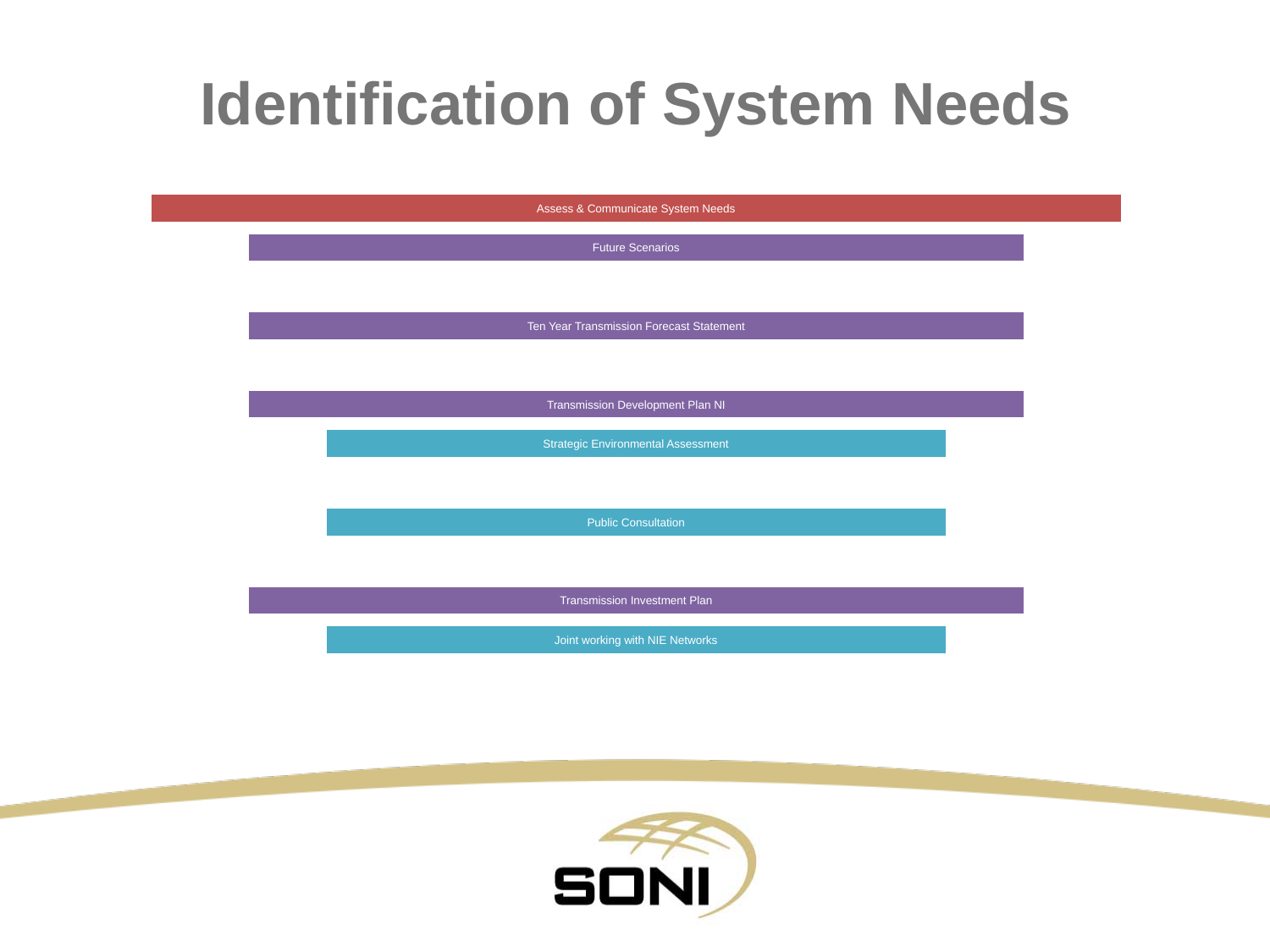

# Identification of System Needs
Assess & Communicate System Needs
Ten Year Transmission Forecast Statement
Transmission Development Plan NI
Transmission Investment Plan
Future Scenarios
Strategic Environmental Assessment
Public Consultation
Joint working with NIE Networks
38